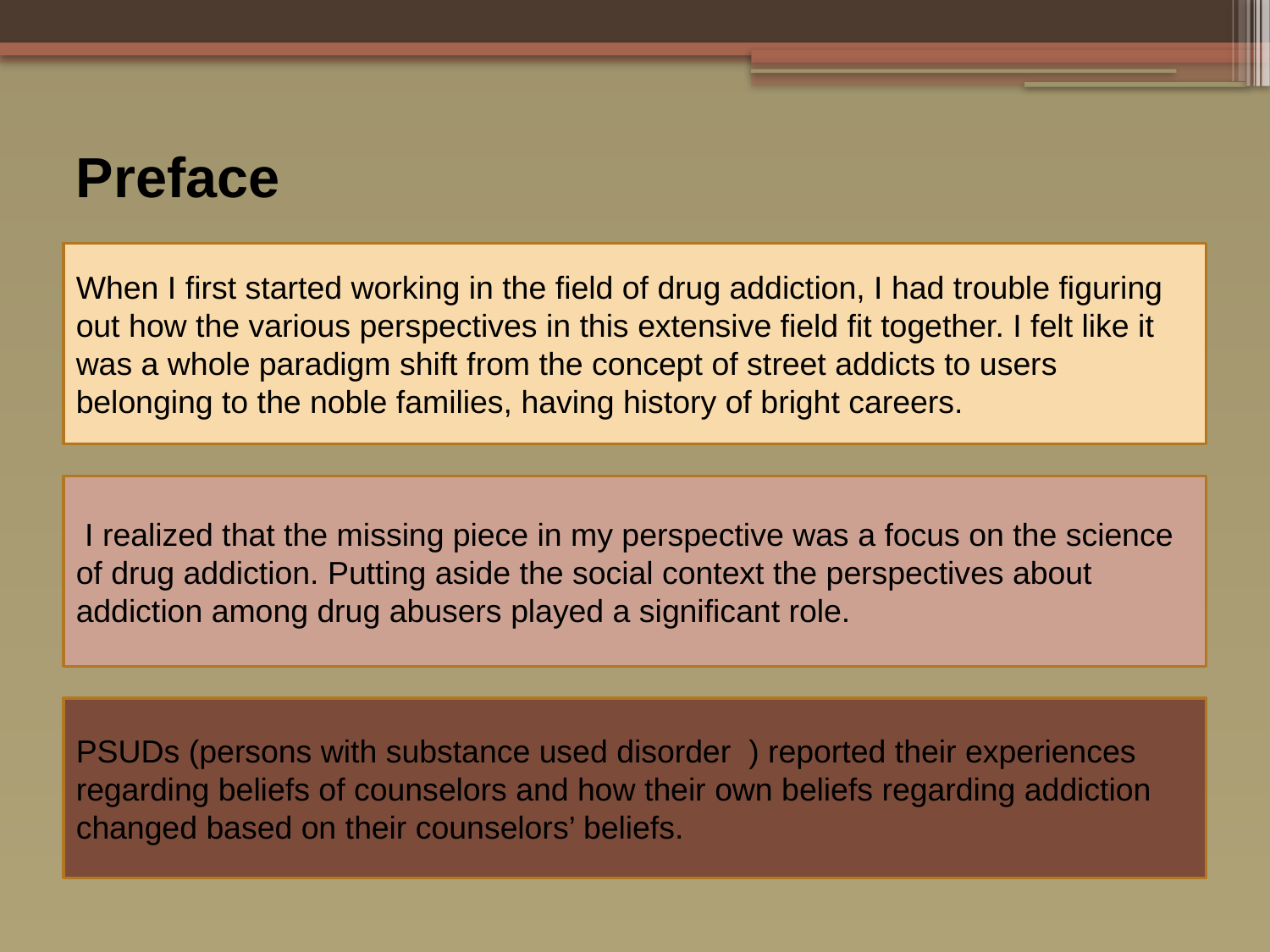

# Preface

When I first started working in the field of drug addiction, I had trouble figuring out how the various perspectives in this extensive field fit together. I felt like it was a whole paradigm shift from the concept of street addicts to users belonging to the noble families, having history of bright careers.
 I realized that the missing piece in my perspective was a focus on the science of drug addiction. Putting aside the social context the perspectives about addiction among drug abusers played a significant role.
PSUDs (persons with substance used disorder  ) reported their experiences regarding beliefs of counselors and how their own beliefs regarding addiction changed based on their counselors’ beliefs.